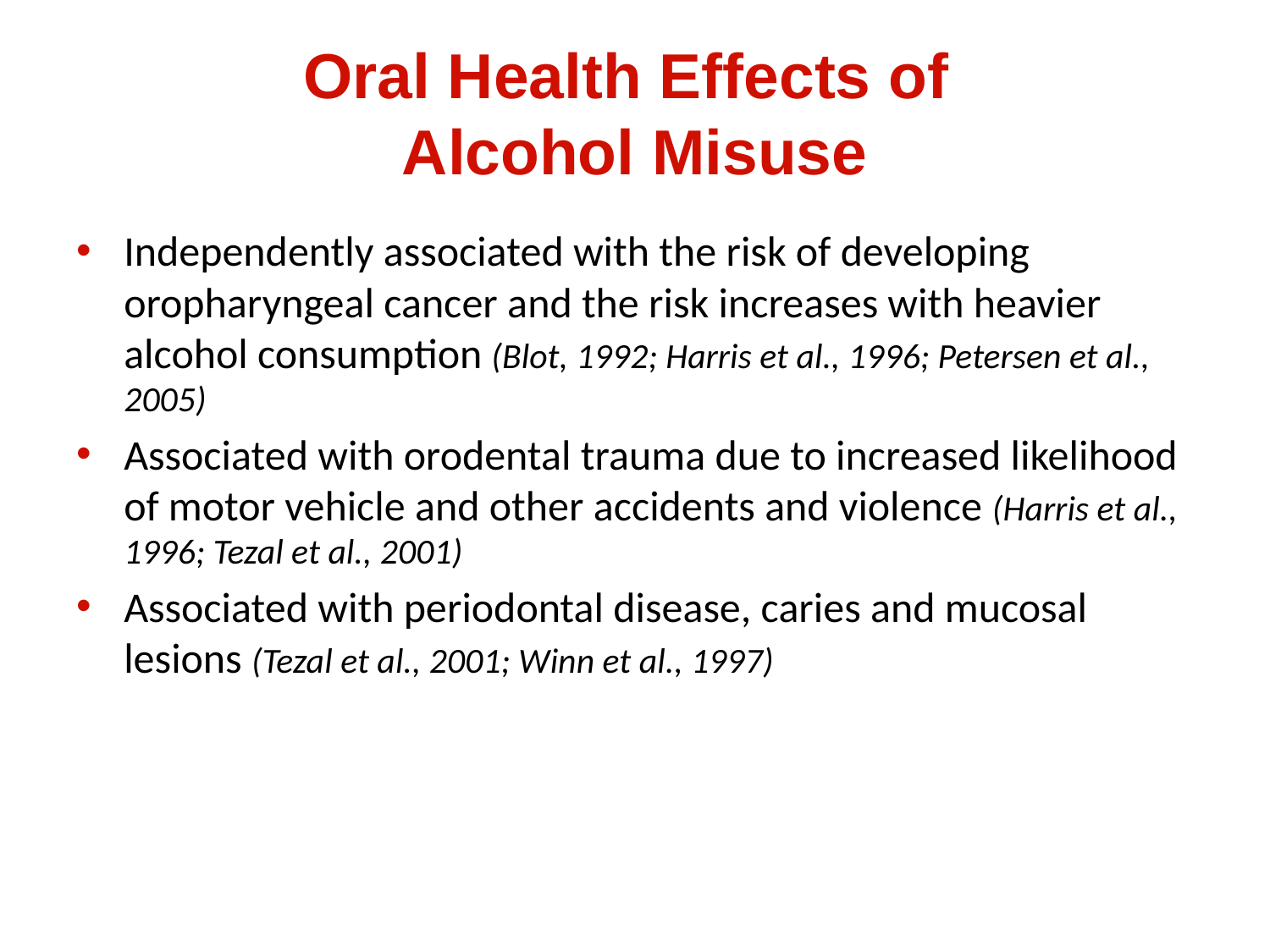

# Oral Health Effects of Alcohol Misuse
Independently associated with the risk of developing oropharyngeal cancer and the risk increases with heavier alcohol consumption (Blot, 1992; Harris et al., 1996; Petersen et al., 2005)
Associated with orodental trauma due to increased likelihood of motor vehicle and other accidents and violence (Harris et al., 1996; Tezal et al., 2001)
Associated with periodontal disease, caries and mucosal lesions (Tezal et al., 2001; Winn et al., 1997)